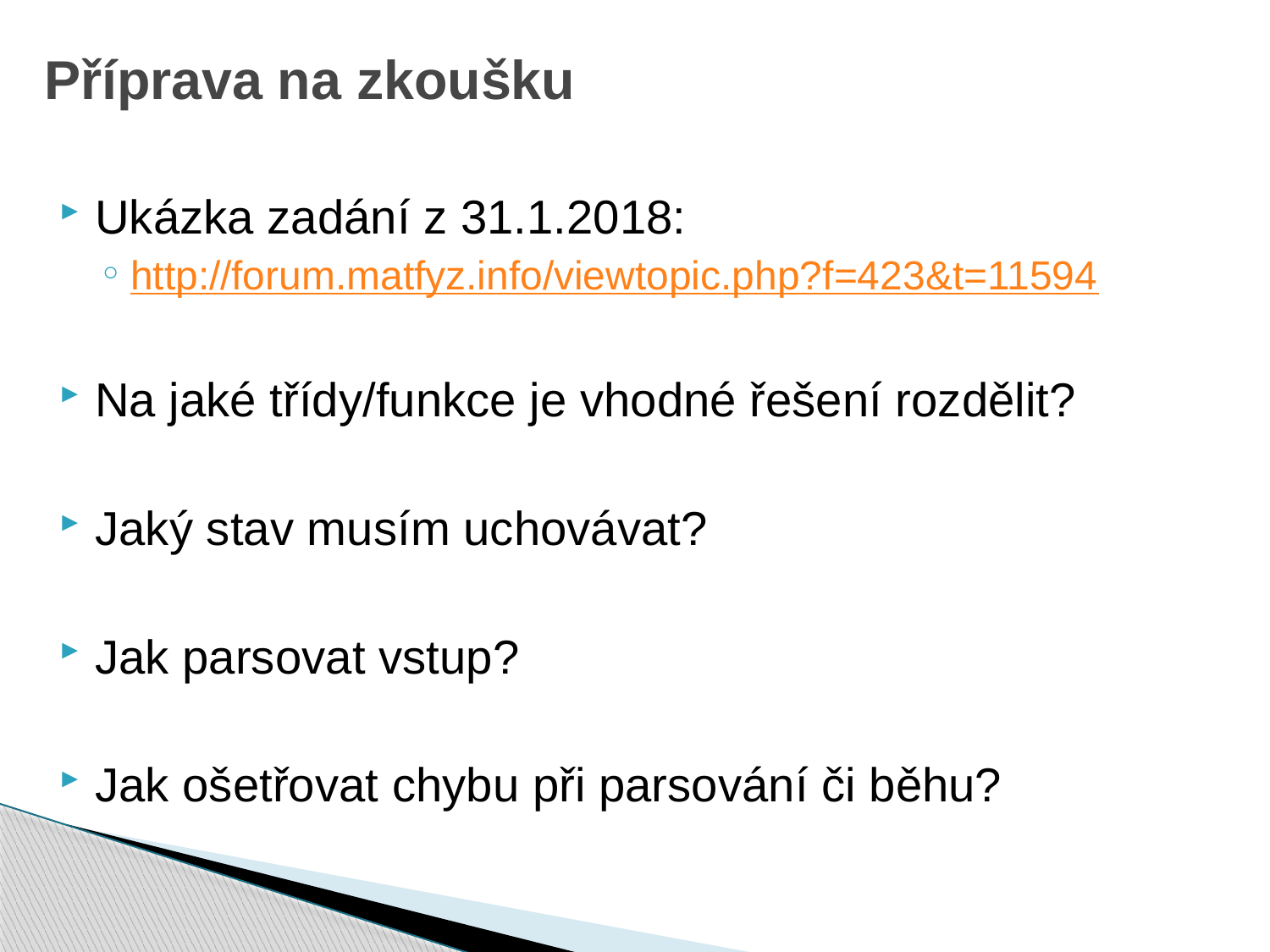

# Příprava na zkoušku

Ukázka zadání z 31.1.2018:
http://forum.matfyz.info/viewtopic.php?f=423&t=11594

Na jaké třídy/funkce je vhodné řešení rozdělit?

Jaký stav musím uchovávat?

Jak parsovat vstup?

Jak ošetřovat chybu při parsování či běhu?